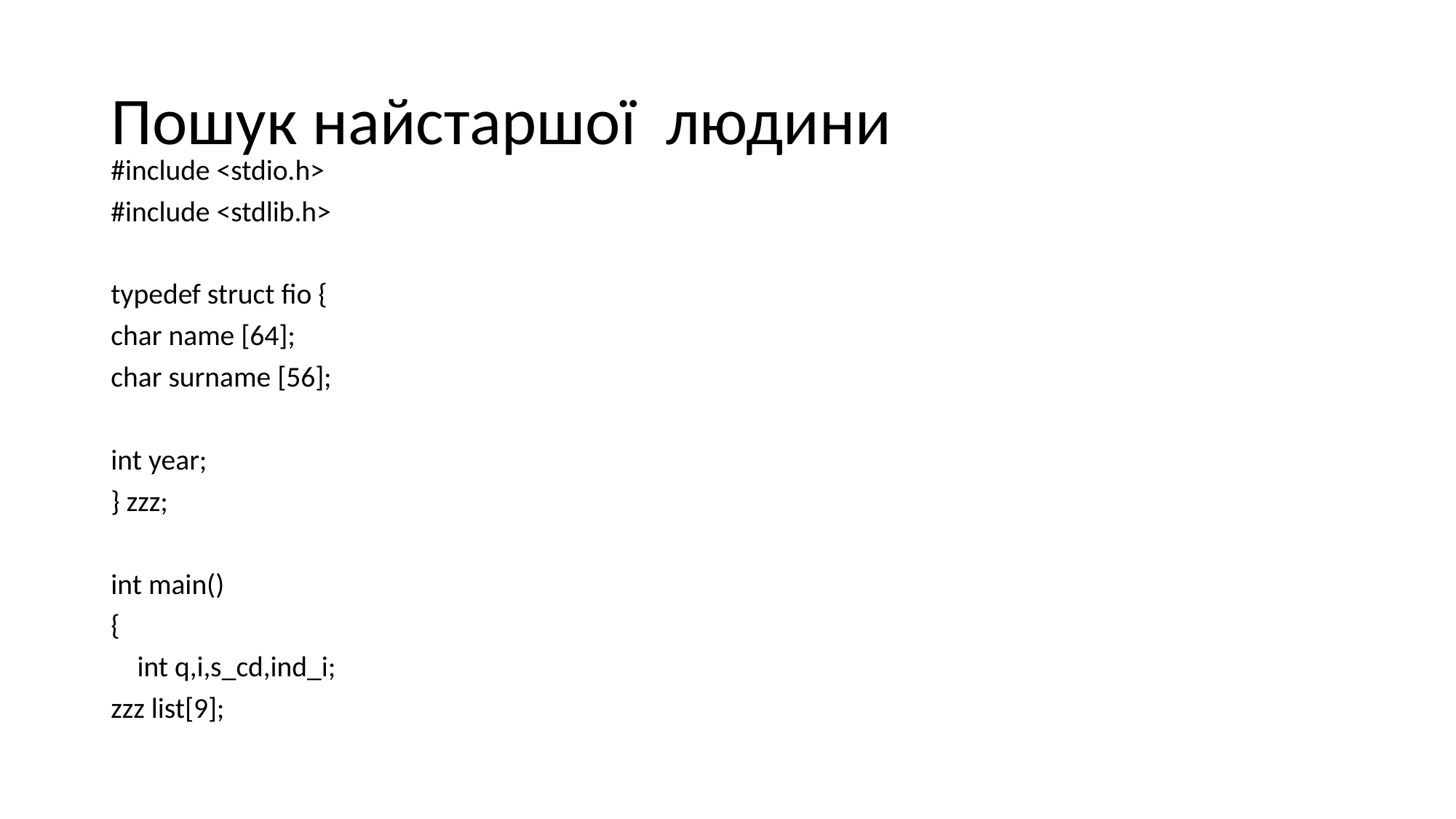

# Пошук найстаршої  людини
#include <stdio.h>
#include <stdlib.h>

typedef struct fio {
char name [64];
char surname [56];

int year;
} zzz;

int main()
{
    int q,i,s_cd,ind_i;
zzz list[9];